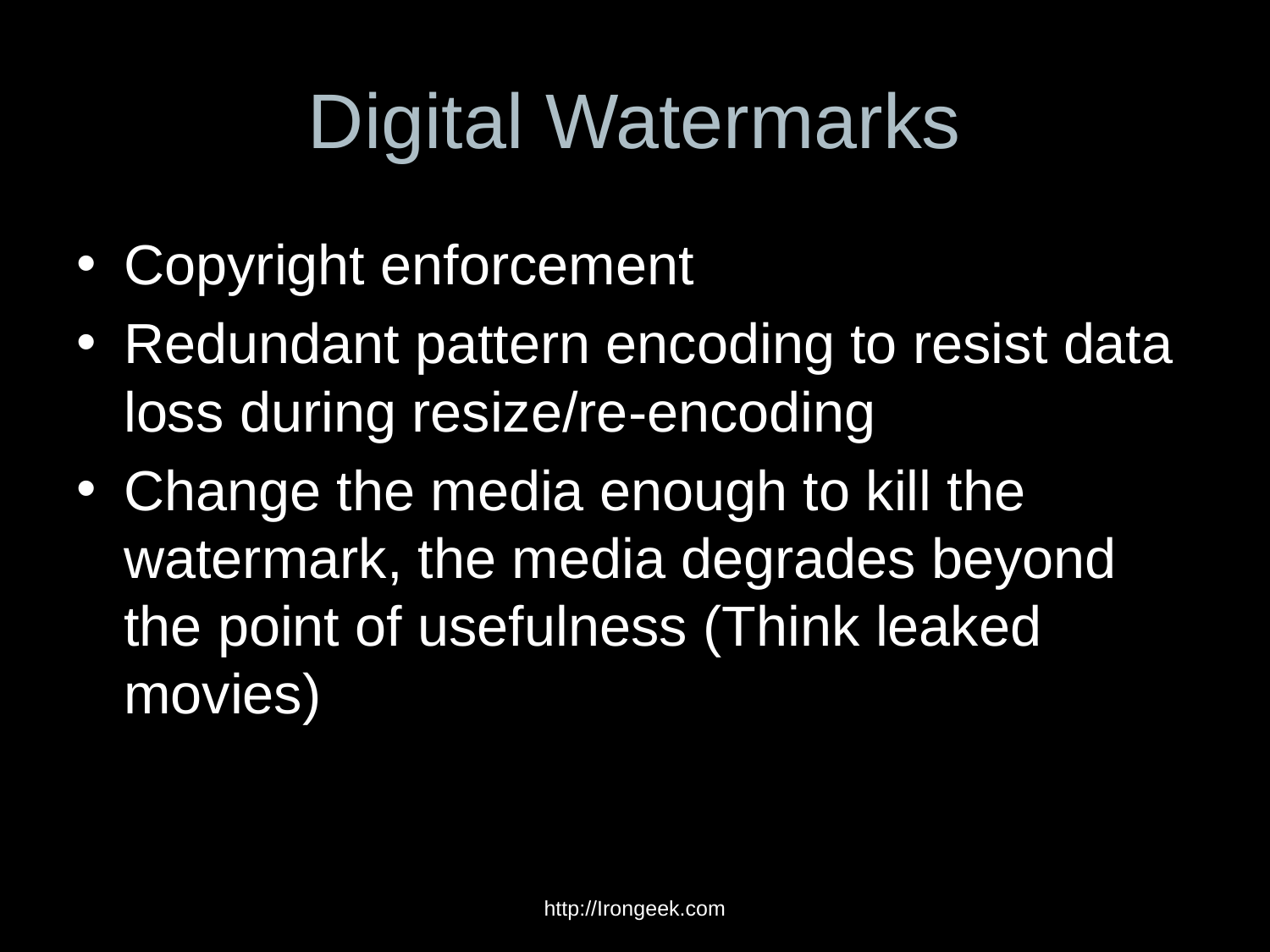

# Digital Watermarks
Copyright enforcement
Redundant pattern encoding to resist data loss during resize/re-encoding
Change the media enough to kill the watermark, the media degrades beyond the point of usefulness (Think leaked movies)
http://Irongeek.com